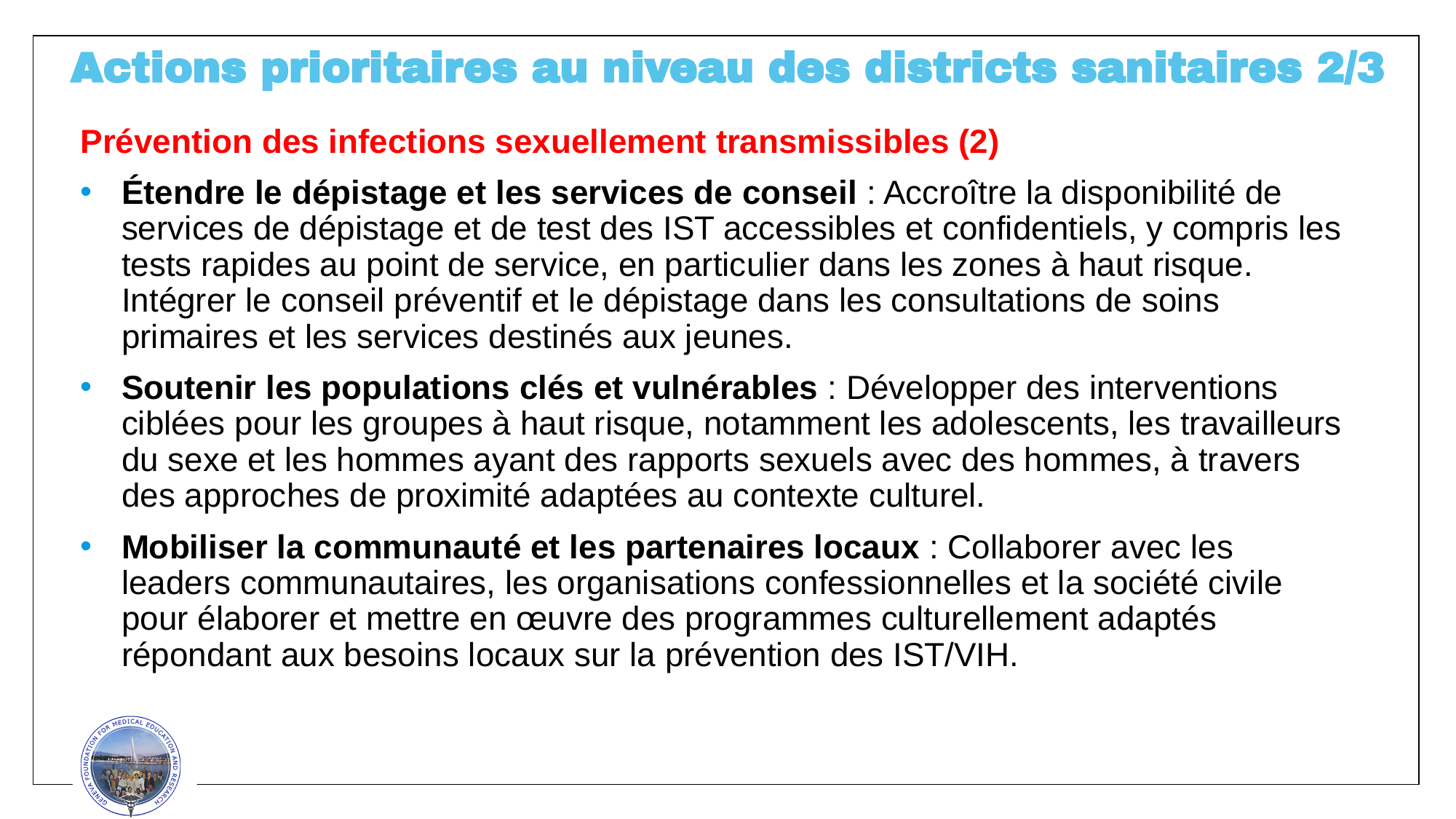

# Actions prioritaires au niveau des districts sanitaires 2/3
Prévention des infections sexuellement transmissibles (2)
Étendre le dépistage et les services de conseil : Accroître la disponibilité de services de dépistage et de test des IST accessibles et confidentiels, y compris les tests rapides au point de service, en particulier dans les zones à haut risque. Intégrer le conseil préventif et le dépistage dans les consultations de soins primaires et les services destinés aux jeunes.
Soutenir les populations clés et vulnérables : Développer des interventions ciblées pour les groupes à haut risque, notamment les adolescents, les travailleurs du sexe et les hommes ayant des rapports sexuels avec des hommes, à travers des approches de proximité adaptées au contexte culturel.
Mobiliser la communauté et les partenaires locaux : Collaborer avec les leaders communautaires, les organisations confessionnelles et la société civile pour élaborer et mettre en œuvre des programmes culturellement adaptés répondant aux besoins locaux sur la prévention des IST/VIH.